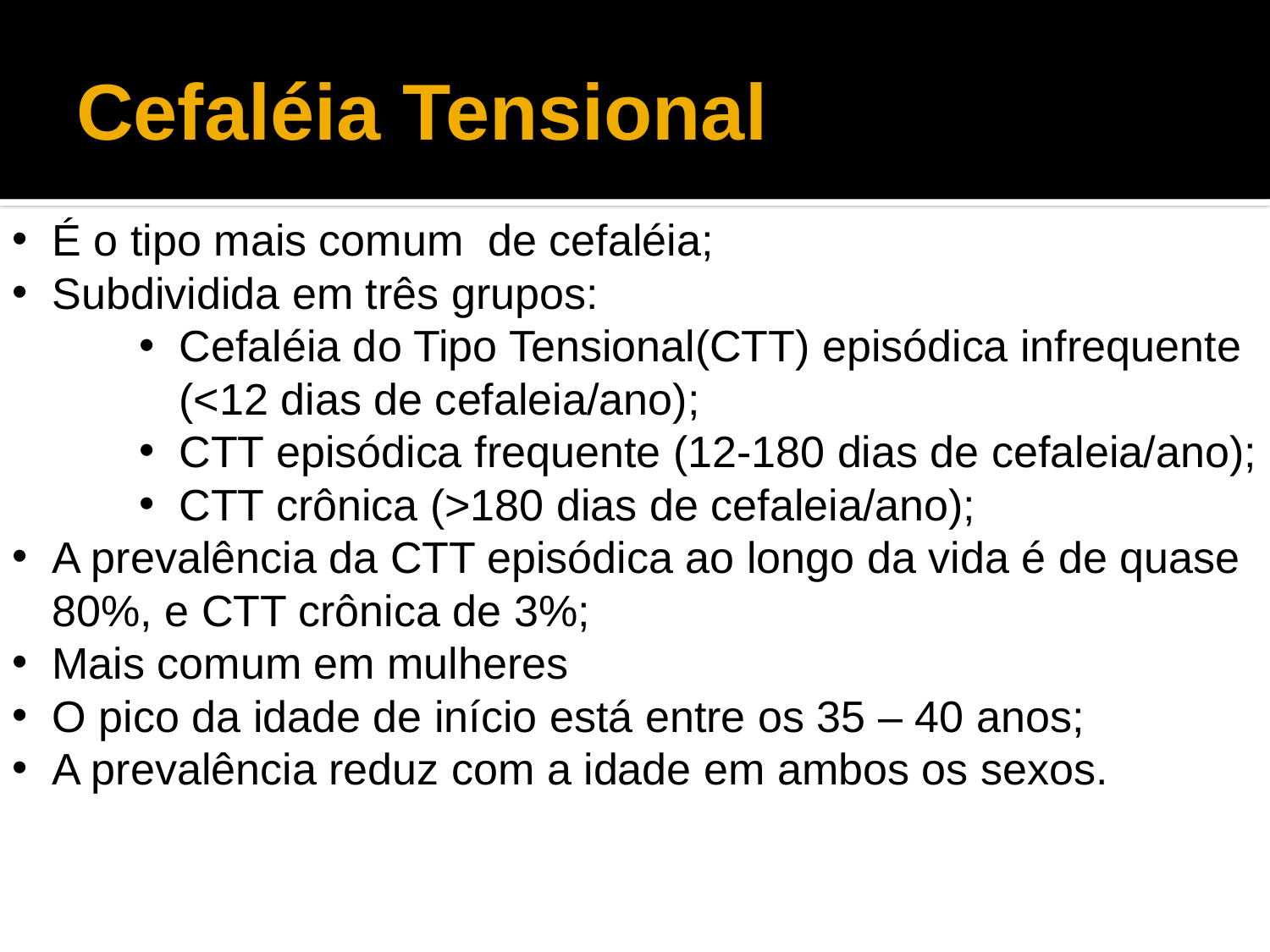

# Cefaléia Tensional
É o tipo mais comum  de cefaléia;
Subdividida em três grupos:
Cefaléia do Tipo Tensional(CTT) episódica infrequente (<12 dias de cefaleia/ano);
CTT episódica frequente (12-180 dias de cefaleia/ano);
CTT crônica (>180 dias de cefaleia/ano);
A prevalência da CTT episódica ao longo da vida é de quase 80%, e CTT crônica de 3%;
Mais comum em mulheres
O pico da idade de início está entre os 35 – 40 anos;
A prevalência reduz com a idade em ambos os sexos.